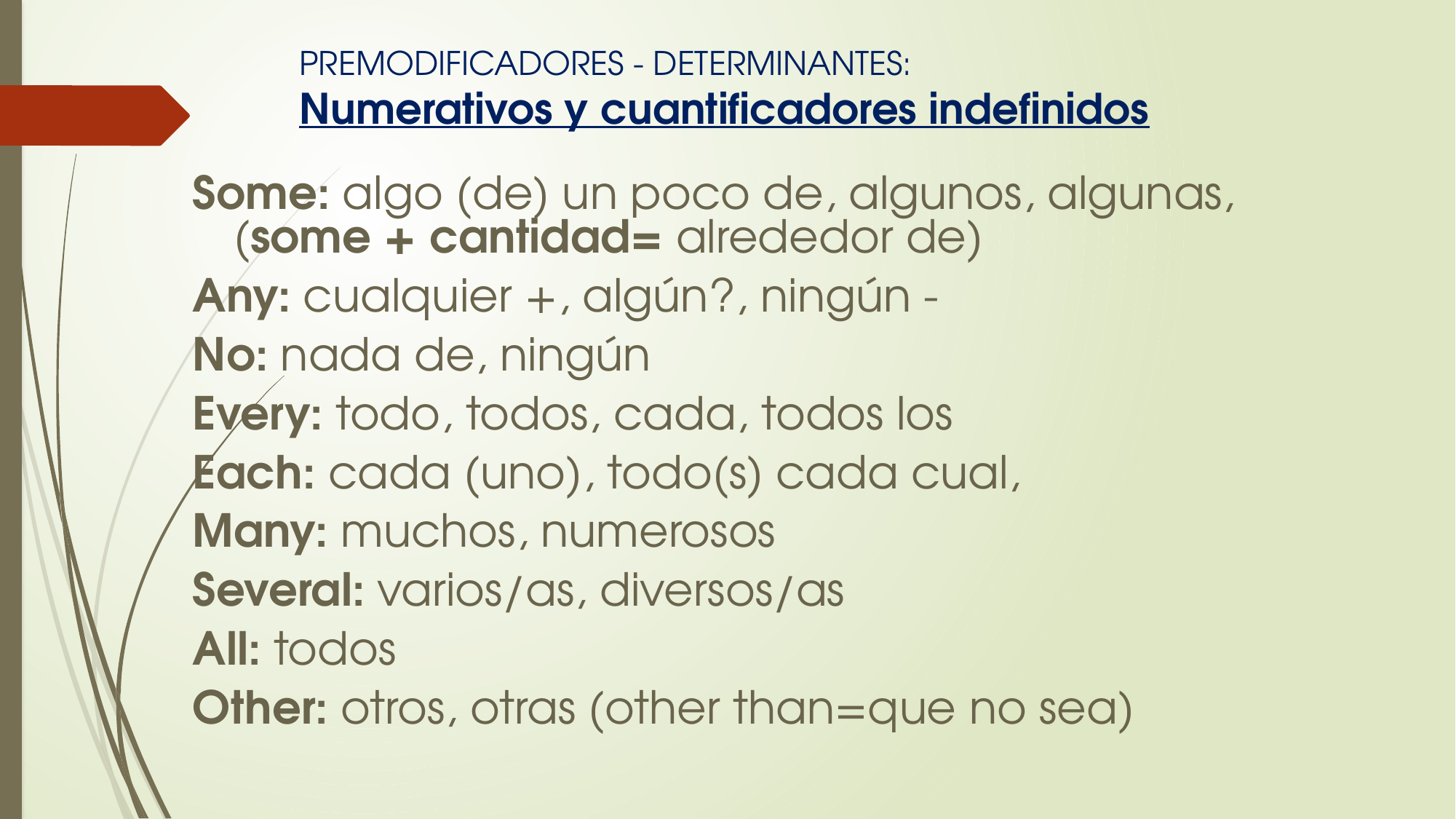

# PREMODIFICADORES - DETERMINANTES: Numerativos y cuantificadores indefinidos
Some: algo (de) un poco de, algunos, algunas, (some + cantidad= alrededor de)
Any: cualquier +, algún?, ningún -
No: nada de, ningún
Every: todo, todos, cada, todos los
Each: cada (uno), todo(s) cada cual,
Many: muchos, numerosos
Several: varios/as, diversos/as
All: todos
Other: otros, otras (other than=que no sea)